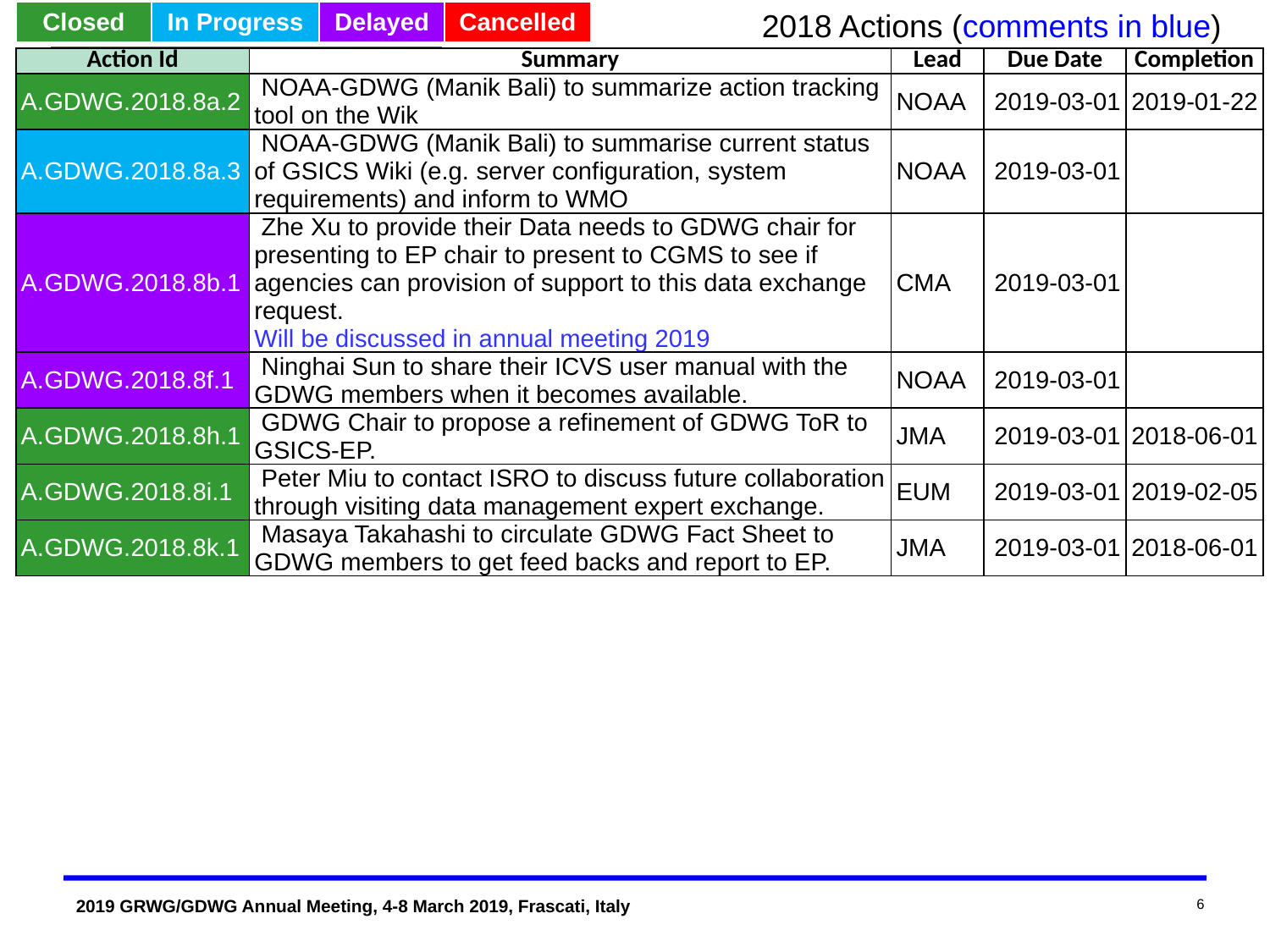

2018 Actions (comments in blue)
| Closed | In Progress | Delayed | Cancelled |
| --- | --- | --- | --- |
| Action Id | Summary | Lead | Due Date | Completion |
| --- | --- | --- | --- | --- |
| A.GDWG.2018.8a.2 | NOAA-GDWG (Manik Bali) to summarize action tracking tool on the Wik | NOAA | 2019-03-01 | 2019-01-22 |
| A.GDWG.2018.8a.3 | NOAA-GDWG (Manik Bali) to summarise current status of GSICS Wiki (e.g. server configuration, system requirements) and inform to WMO | NOAA | 2019-03-01 |  |
| A.GDWG.2018.8b.1 | Zhe Xu to provide their Data needs to GDWG chair for presenting to EP chair to present to CGMS to see if agencies can provision of support to this data exchange request. Will be discussed in annual meeting 2019 | CMA | 2019-03-01 |  |
| A.GDWG.2018.8f.1 | Ninghai Sun to share their ICVS user manual with the GDWG members when it becomes available. | NOAA | 2019-03-01 |  |
| A.GDWG.2018.8h.1 | GDWG Chair to propose a refinement of GDWG ToR to GSICS-EP. | JMA | 2019-03-01 | 2018-06-01 |
| A.GDWG.2018.8i.1 | Peter Miu to contact ISRO to discuss future collaboration through visiting data management expert exchange. | EUM | 2019-03-01 | 2019-02-05 |
| A.GDWG.2018.8k.1 | Masaya Takahashi to circulate GDWG Fact Sheet to GDWG members to get feed backs and report to EP. | JMA | 2019-03-01 | 2018-06-01 |
6